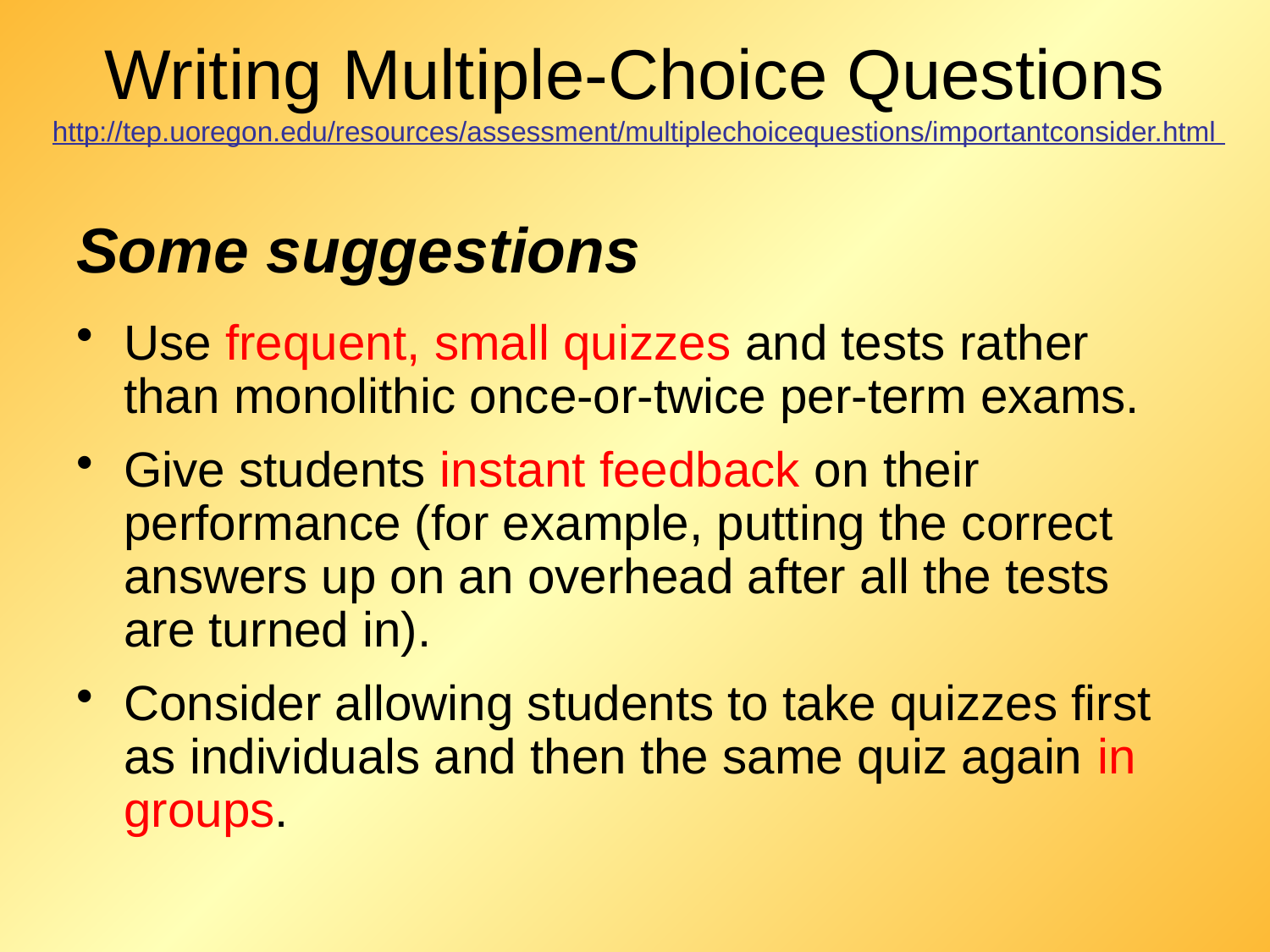

# Writing Multiple-Choice Questions http://tep.uoregon.edu/resources/assessment/multiplechoicequestions/importantconsider.html
Some suggestions
Use frequent, small quizzes and tests rather than monolithic once-or-twice per-term exams.
Give students instant feedback on their performance (for example, putting the correct answers up on an overhead after all the tests are turned in).
Consider allowing students to take quizzes first as individuals and then the same quiz again in groups.